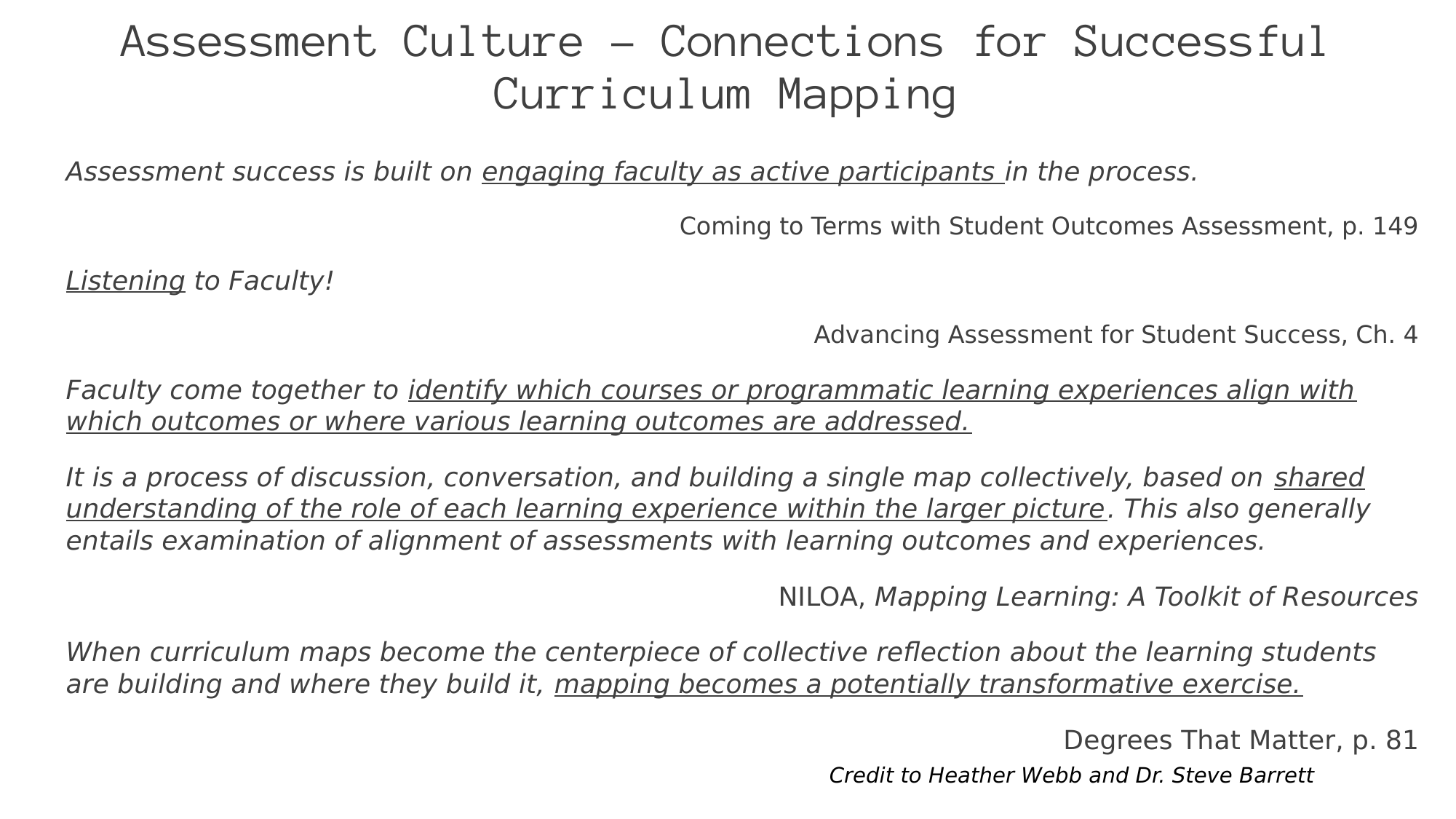

# Assessment Culture - Connections for Successful Curriculum Mapping
Assessment success is built on engaging faculty as active participants in the process.
Coming to Terms with Student Outcomes Assessment, p. 149
Listening to Faculty!
Advancing Assessment for Student Success, Ch. 4
Faculty come together to identify which courses or programmatic learning experiences align with which outcomes or where various learning outcomes are addressed.
It is a process of discussion, conversation, and building a single map collectively, based on shared understanding of the role of each learning experience within the larger picture. This also generally entails examination of alignment of assessments with learning outcomes and experiences.
NILOA, Mapping Learning: A Toolkit of Resources
When curriculum maps become the centerpiece of collective reflection about the learning students are building and where they build it, mapping becomes a potentially transformative exercise.
Degrees That Matter, p. 81

Credit to Heather Webb and Dr. Steve Barrett